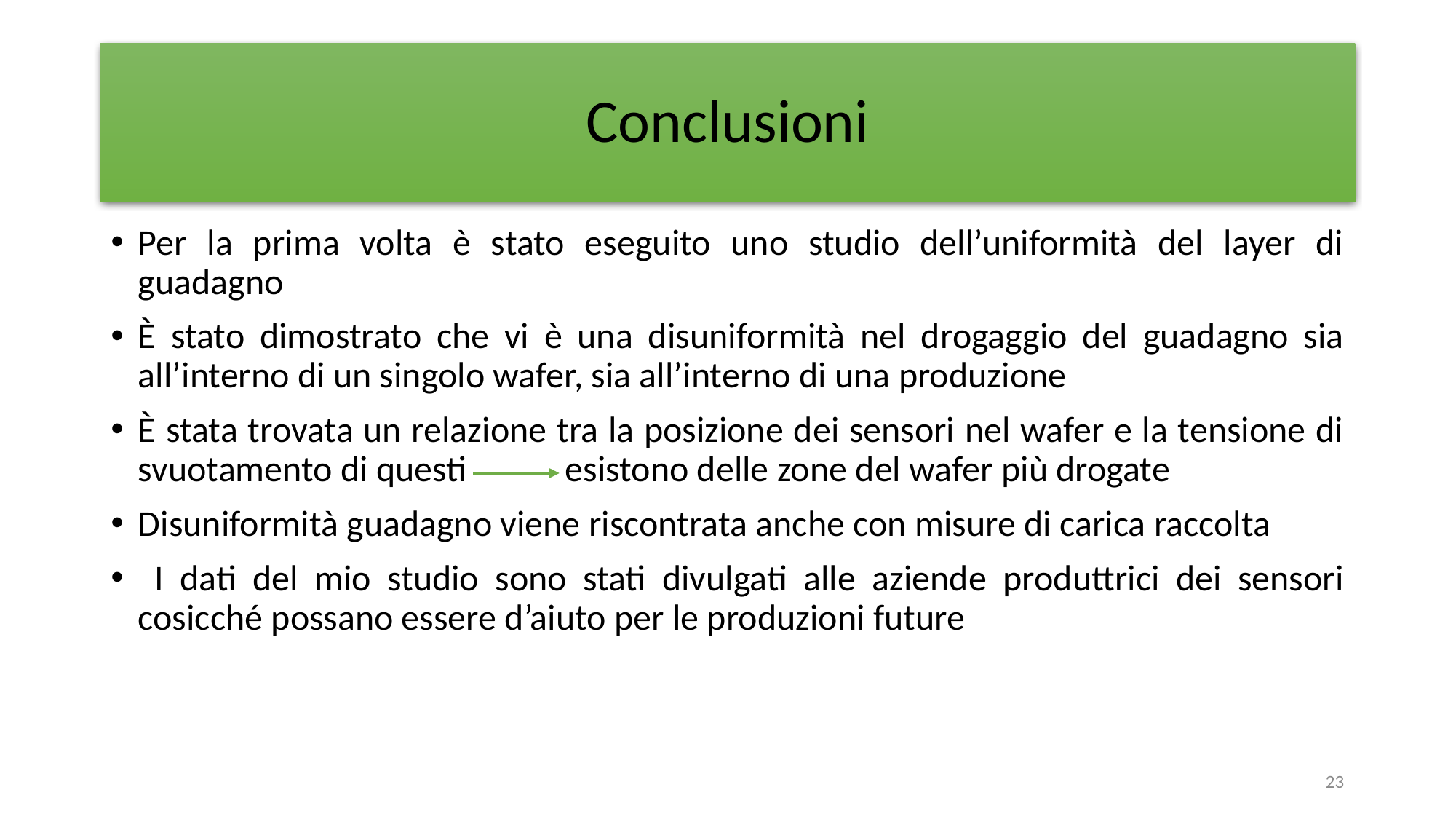

# Conclusioni
Per la prima volta è stato eseguito uno studio dell’uniformità del layer di guadagno
È stato dimostrato che vi è una disuniformità nel drogaggio del guadagno sia all’interno di un singolo wafer, sia all’interno di una produzione
È stata trovata un relazione tra la posizione dei sensori nel wafer e la tensione di svuotamento di questi            esistono delle zone del wafer più drogate
Disuniformità guadagno viene riscontrata anche con misure di carica raccolta
 I dati del mio studio sono stati divulgati alle aziende produttrici dei sensori cosicché possano essere d’aiuto per le produzioni future
23